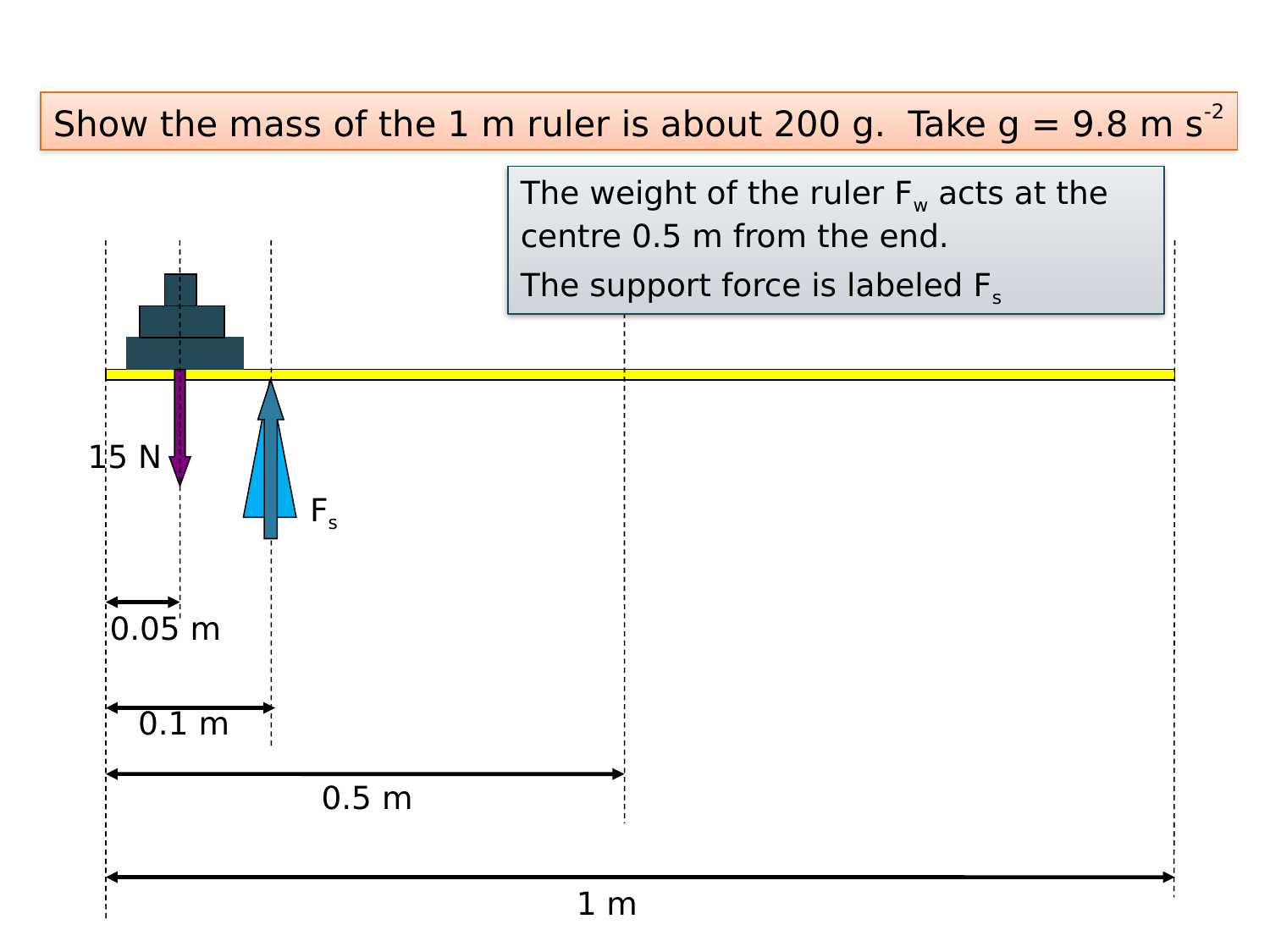

Show the mass of the 1 m ruler is about 200 g.  Take g = 9.8 m s-2
The weight of the ruler Fw acts at the centre 0.5 m from the end.
The support force is labeled Fs

15 N
Fs
0.05 m

0.1 m

0.5 m

1 m